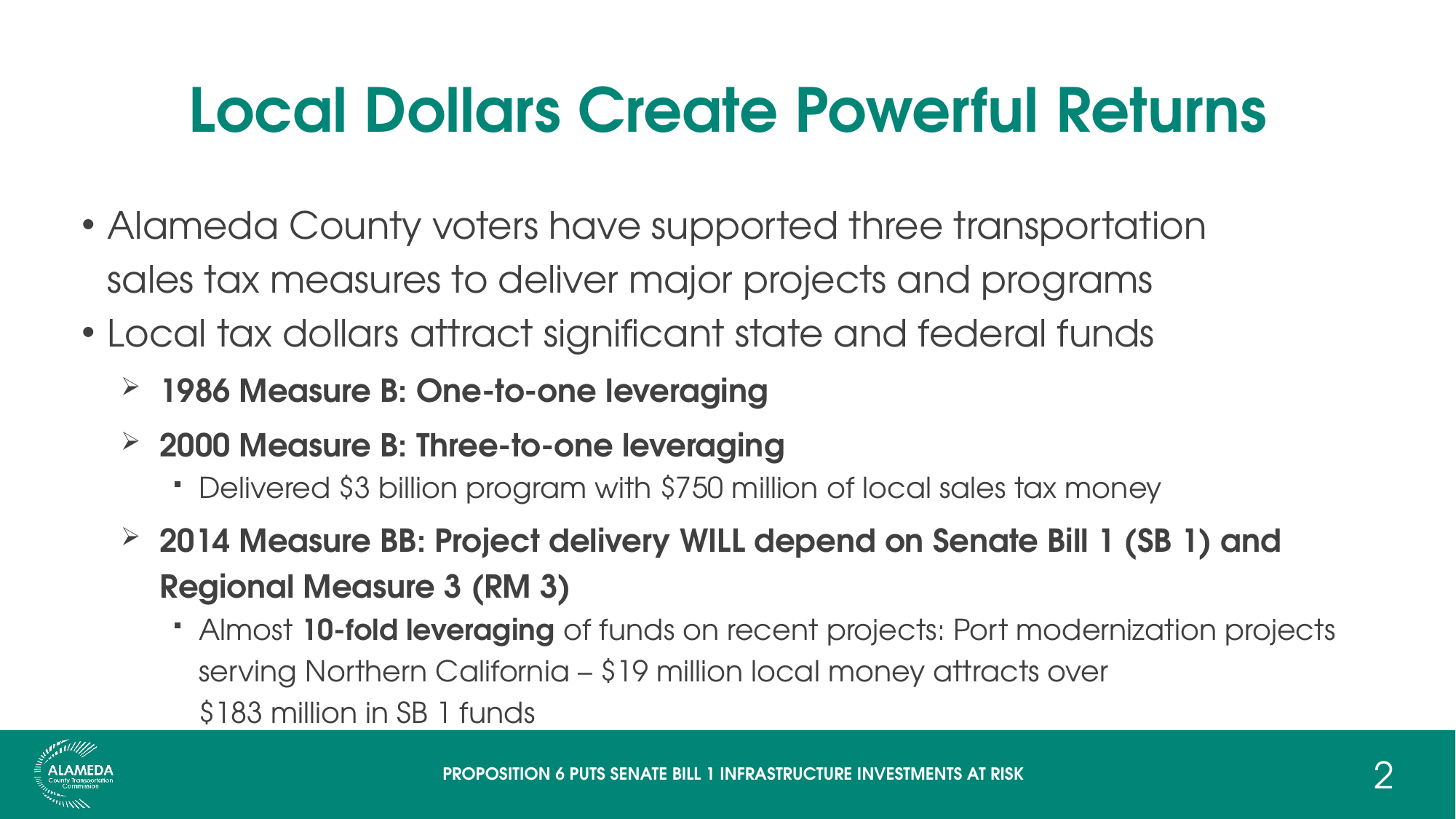

# Local Dollars Create Powerful Returns
Alameda County voters have supported three transportation
sales tax measures to deliver major projects and programs
Local tax dollars attract significant state and federal funds
1986 Measure B: One-to-one leveraging
2000 Measure B: Three-to-one leveraging
Delivered $3 billion program with $750 million of local sales tax money
2014 Measure BB: Project delivery WILL depend on Senate Bill 1 (SB 1) and
Regional Measure 3 (RM 3)
Almost 10-fold leveraging of funds on recent projects: Port modernization projects serving Northern California – $19 million local money attracts over
$183 million in SB 1 funds